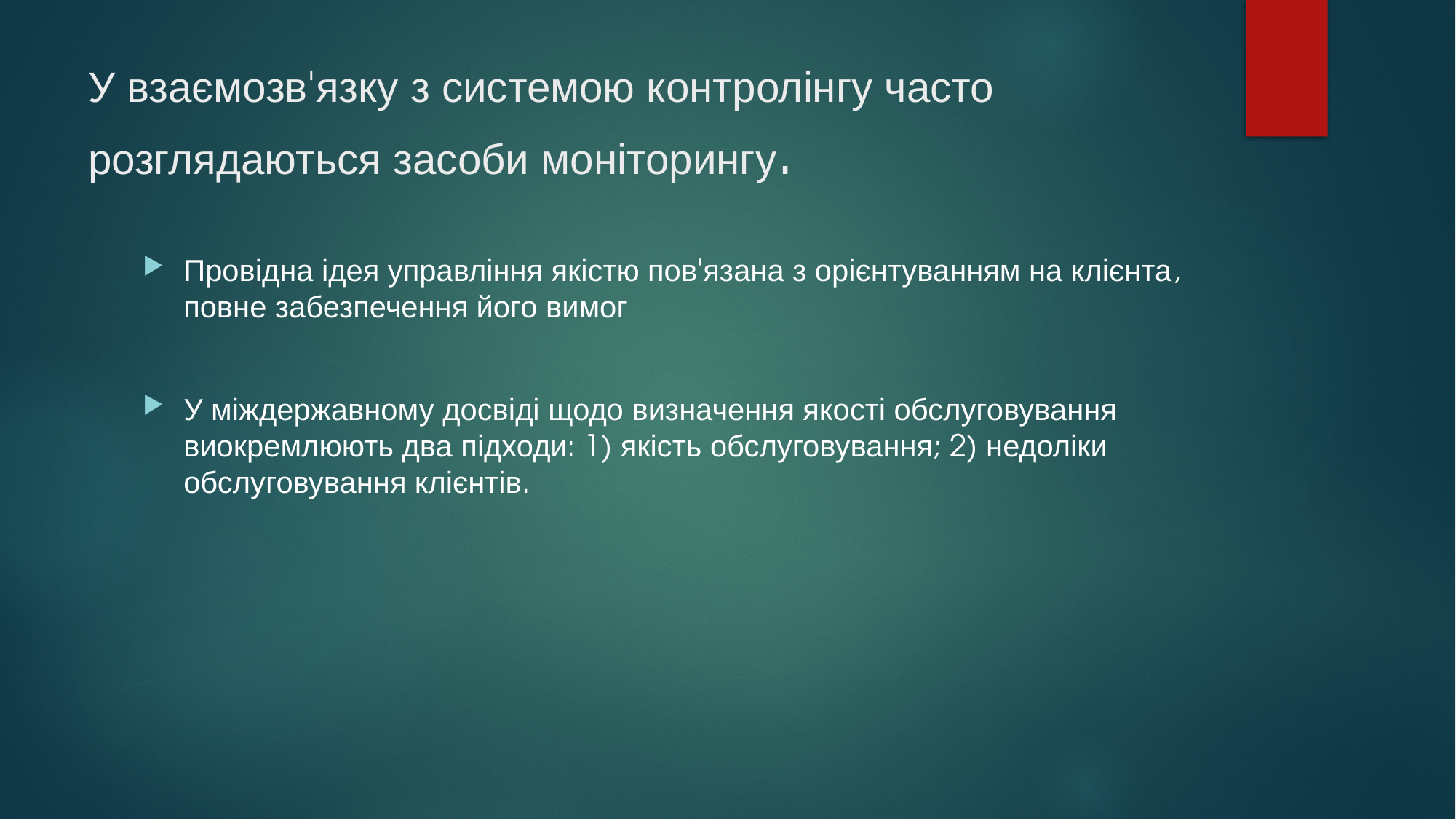

# У взаємозв'язку з системою контролінгу часто розглядаються засоби моніторингу.
Провідна ідея управління якістю пов'язана з орієнтуванням на клієнта, повне забезпечення його вимог

У міждержавному досвіді щодо визначення якості обслуговування виокремлюють два підходи: 1) якість обслуговування; 2) недоліки обслуговування клієнтів.